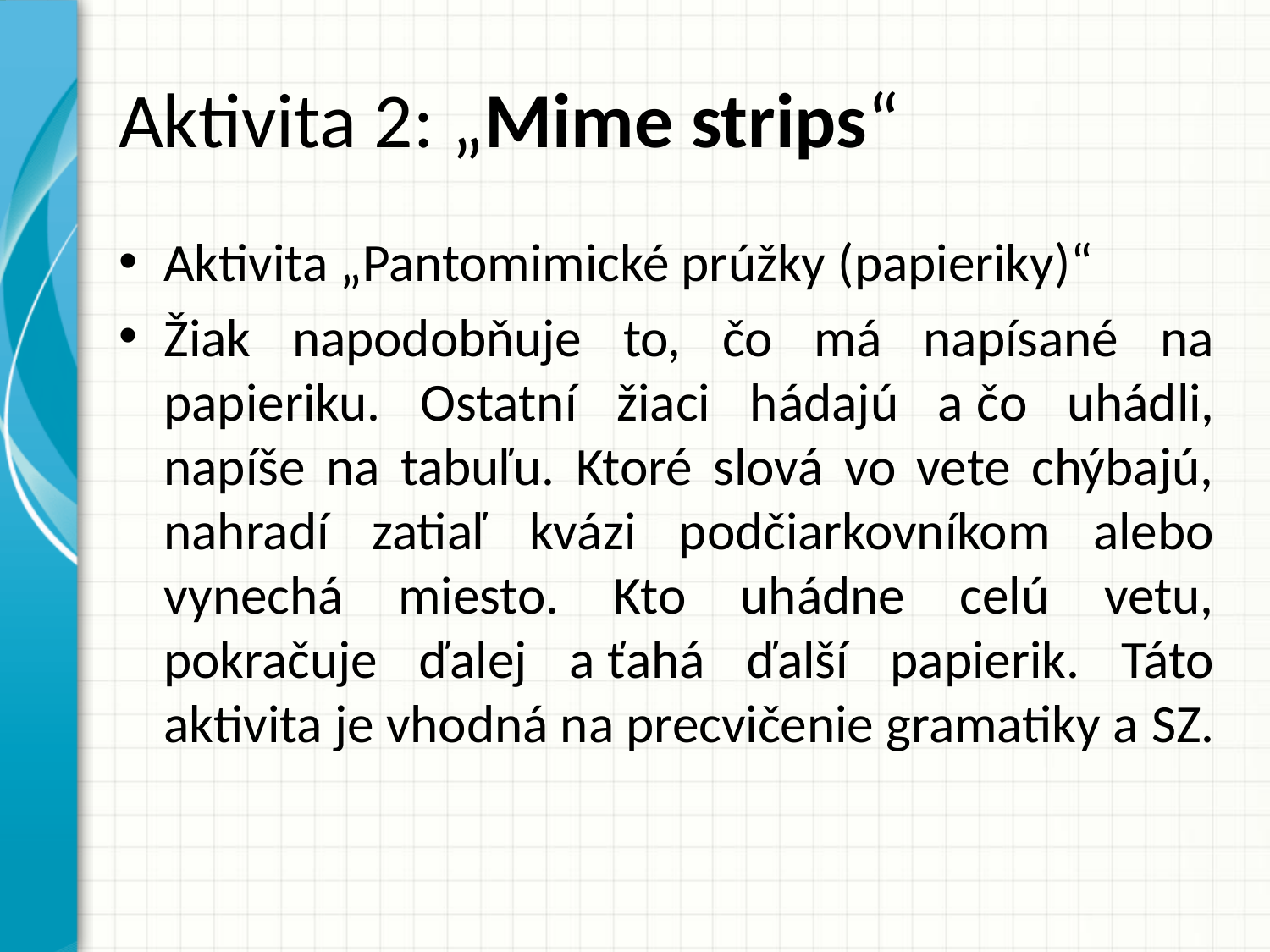

# Aktivita 2: „Mime strips“
Aktivita „Pantomimické prúžky (papieriky)“
Žiak napodobňuje to, čo má napísané na papieriku. Ostatní žiaci hádajú a čo uhádli, napíše na tabuľu. Ktoré slová vo vete chýbajú, nahradí zatiaľ kvázi podčiarkovníkom alebo vynechá miesto. Kto uhádne celú vetu, pokračuje ďalej a ťahá ďalší papierik. Táto aktivita je vhodná na precvičenie gramatiky a SZ.